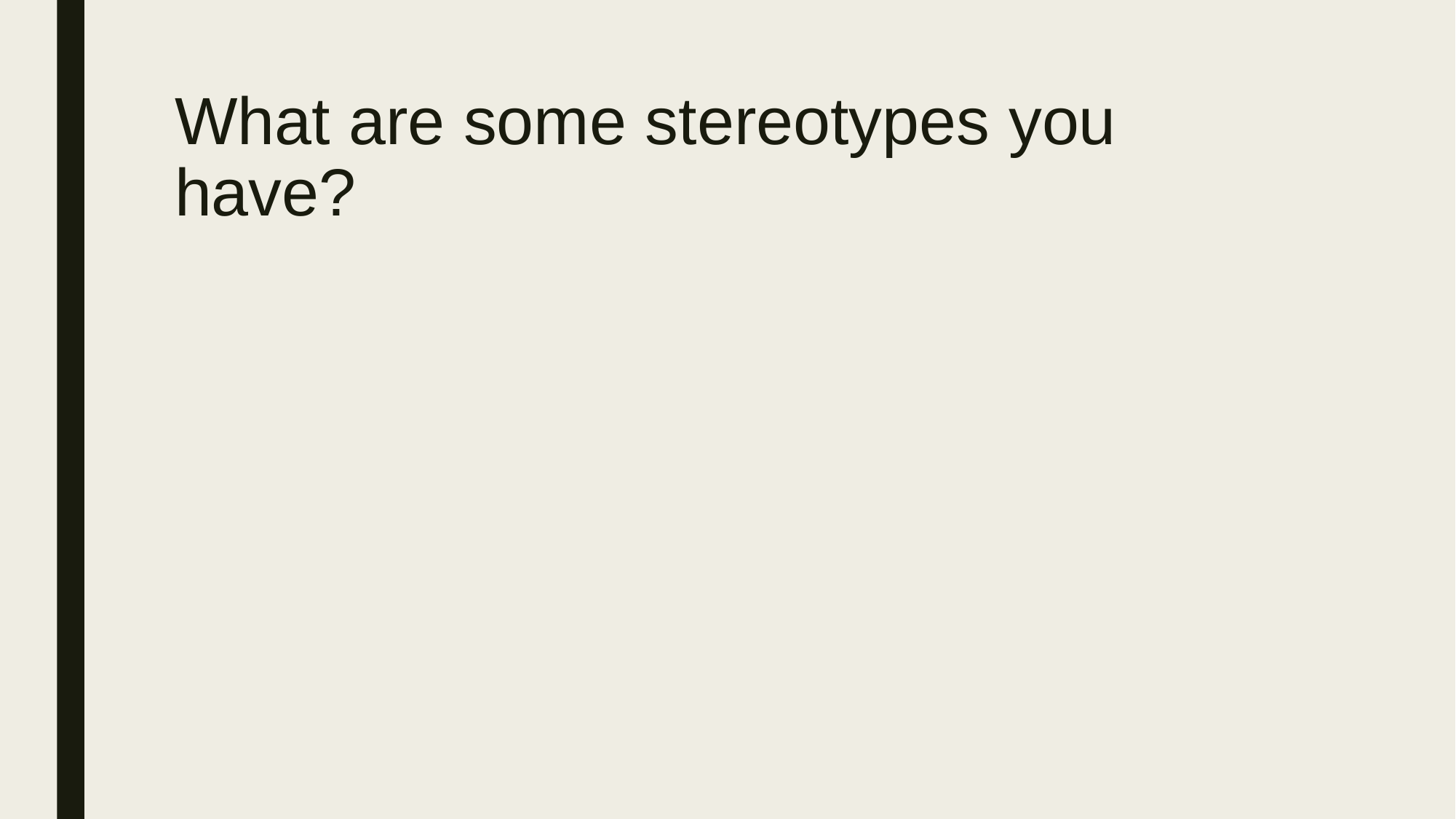

# What are some stereotypes you have?